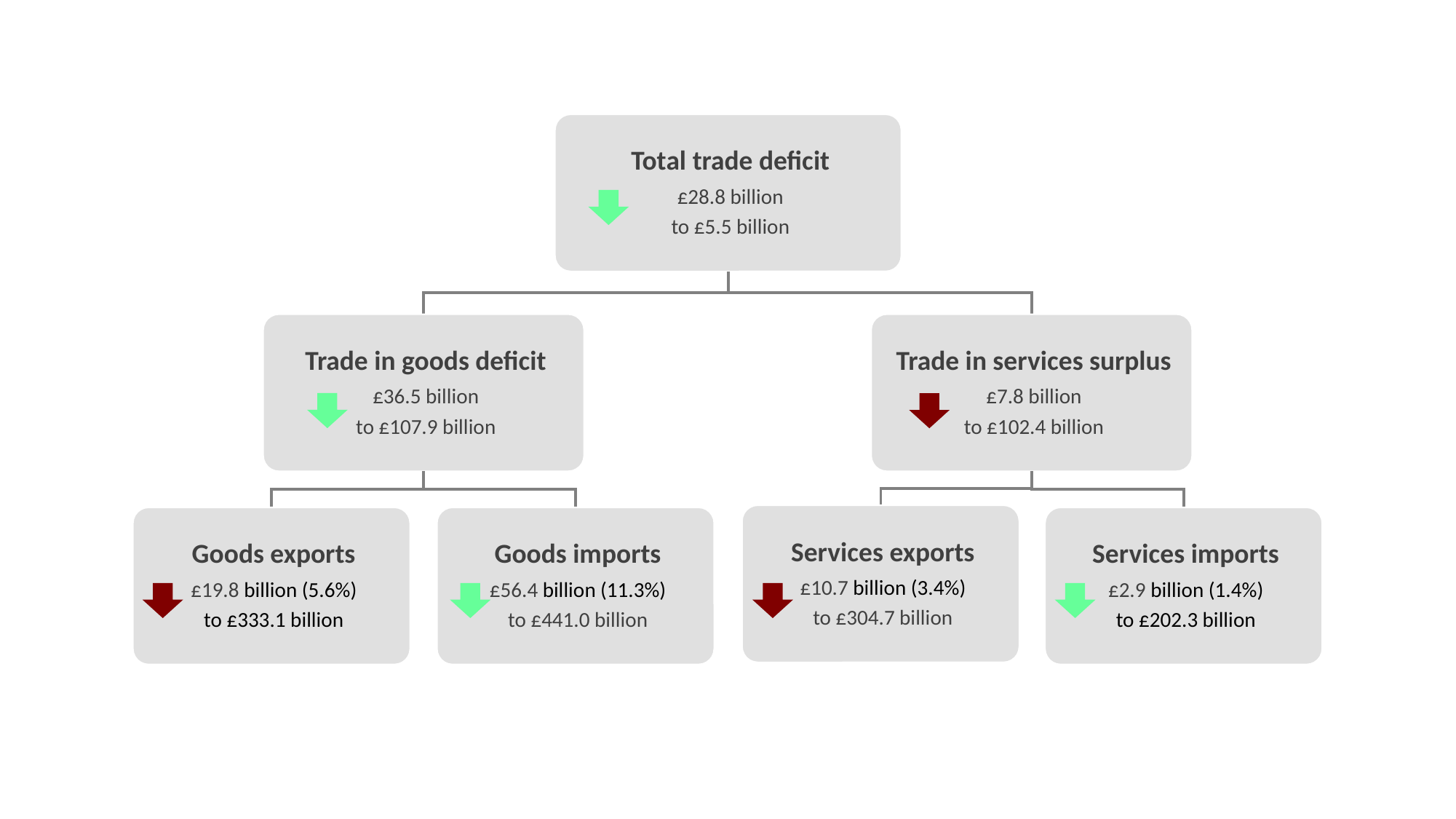

Total trade deficit
£28.8 billion
to £5.5 billion
Trade in goods deficit
£36.5 billion
to £107.9 billion
Goods exports
£19.8 billion (5.6%)
to £333.1 billion
Goods imports
£56.4 billion (11.3%)
to £441.0 billion
Trade in services surplus
£7.8 billion
to £102.4 billion
Services exports
£10.7 billion (3.4%)
to £304.7 billion
Services imports
£2.9 billion (1.4%)
to £202.3 billion